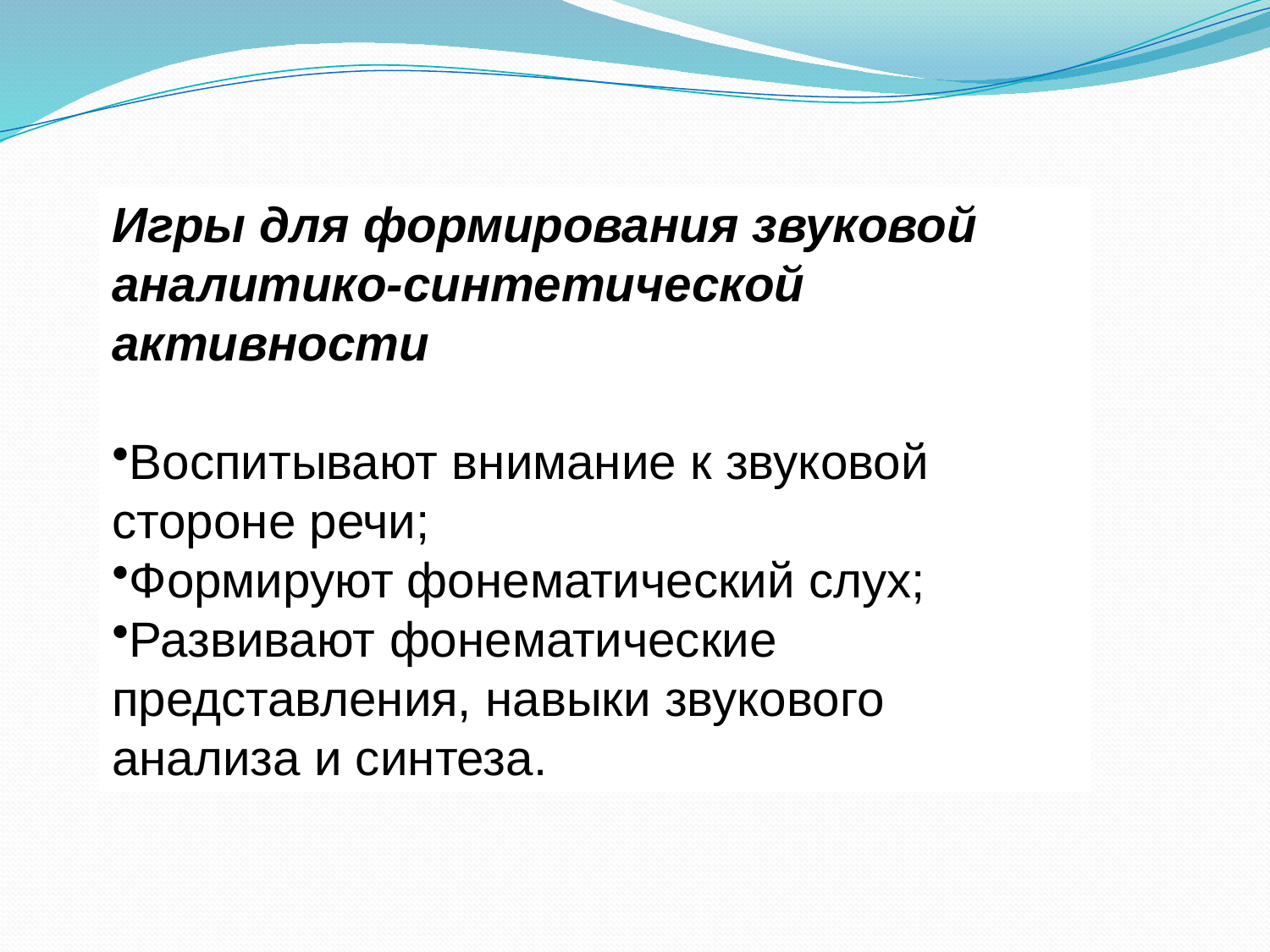

Игры для формирования звуковой аналитико-синтетической активности

Воспитывают внимание к звуковой стороне речи;
Формируют фонематический слух;
Развивают фонематические представления, навыки звукового анализа и синтеза.